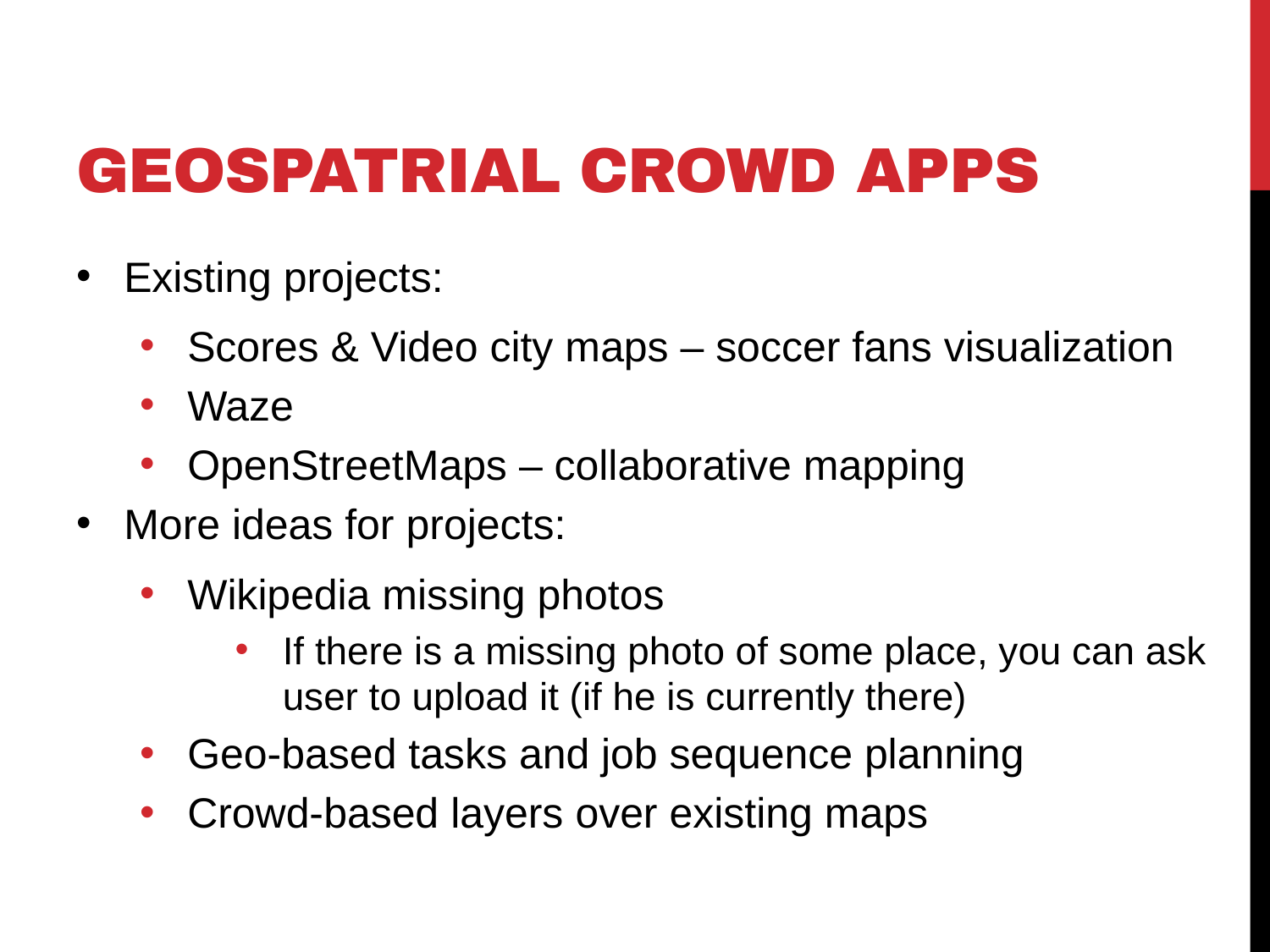

# GEOSPATRIAL CROWD APPS
Existing projects:
Scores & Video city maps – soccer fans visualization
Waze
OpenStreetMaps – collaborative mapping
More ideas for projects:
Wikipedia missing photos
If there is a missing photo of some place, you can ask user to upload it (if he is currently there)
Geo-based tasks and job sequence planning
Crowd-based layers over existing maps